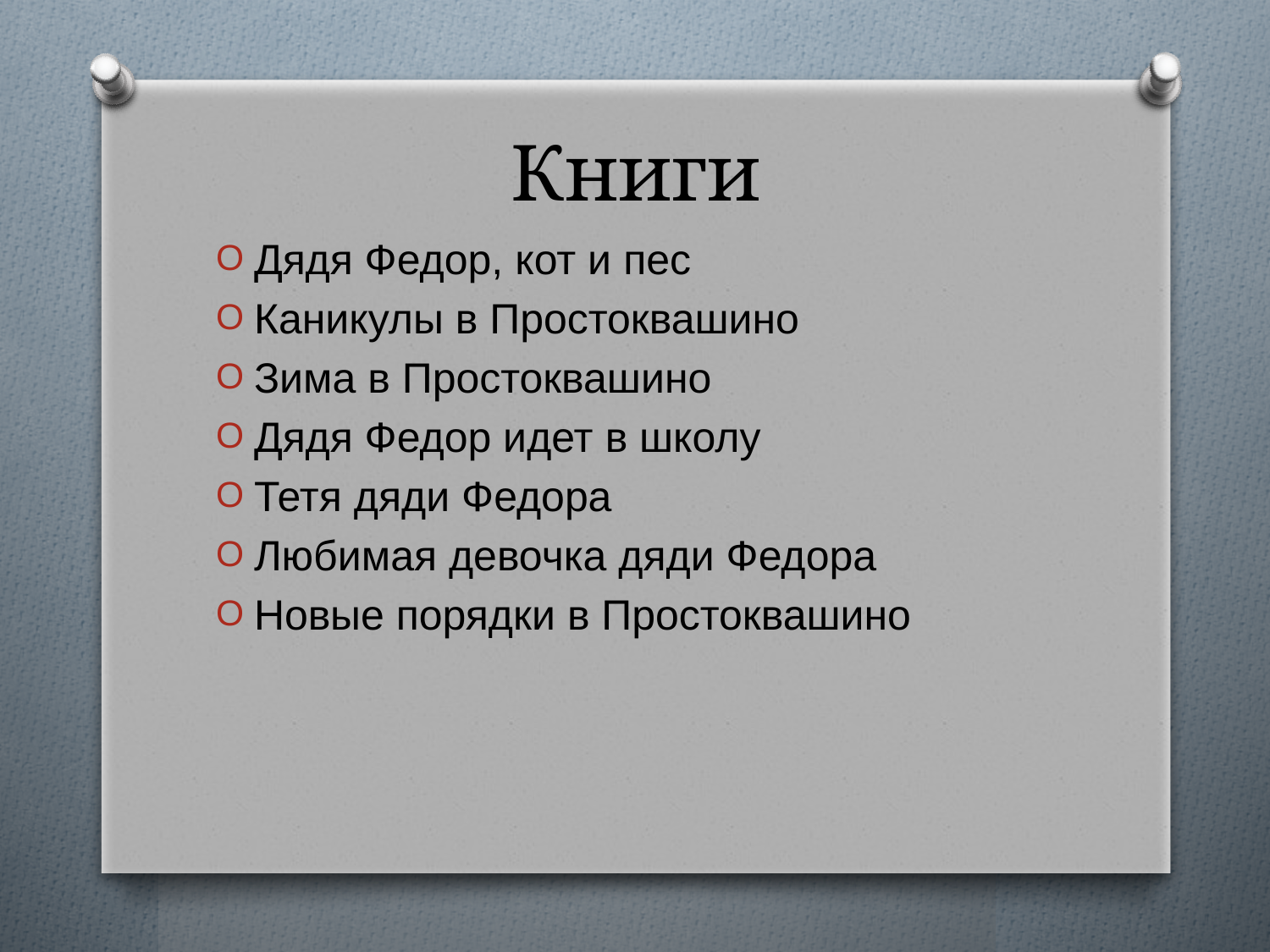

# Книги
Дядя Федор, кот и пес
Каникулы в Простоквашино
Зима в Простоквашино
Дядя Федор идет в школу
Тетя дяди Федора
Любимая девочка дяди Федора
Новые порядки в Простоквашино